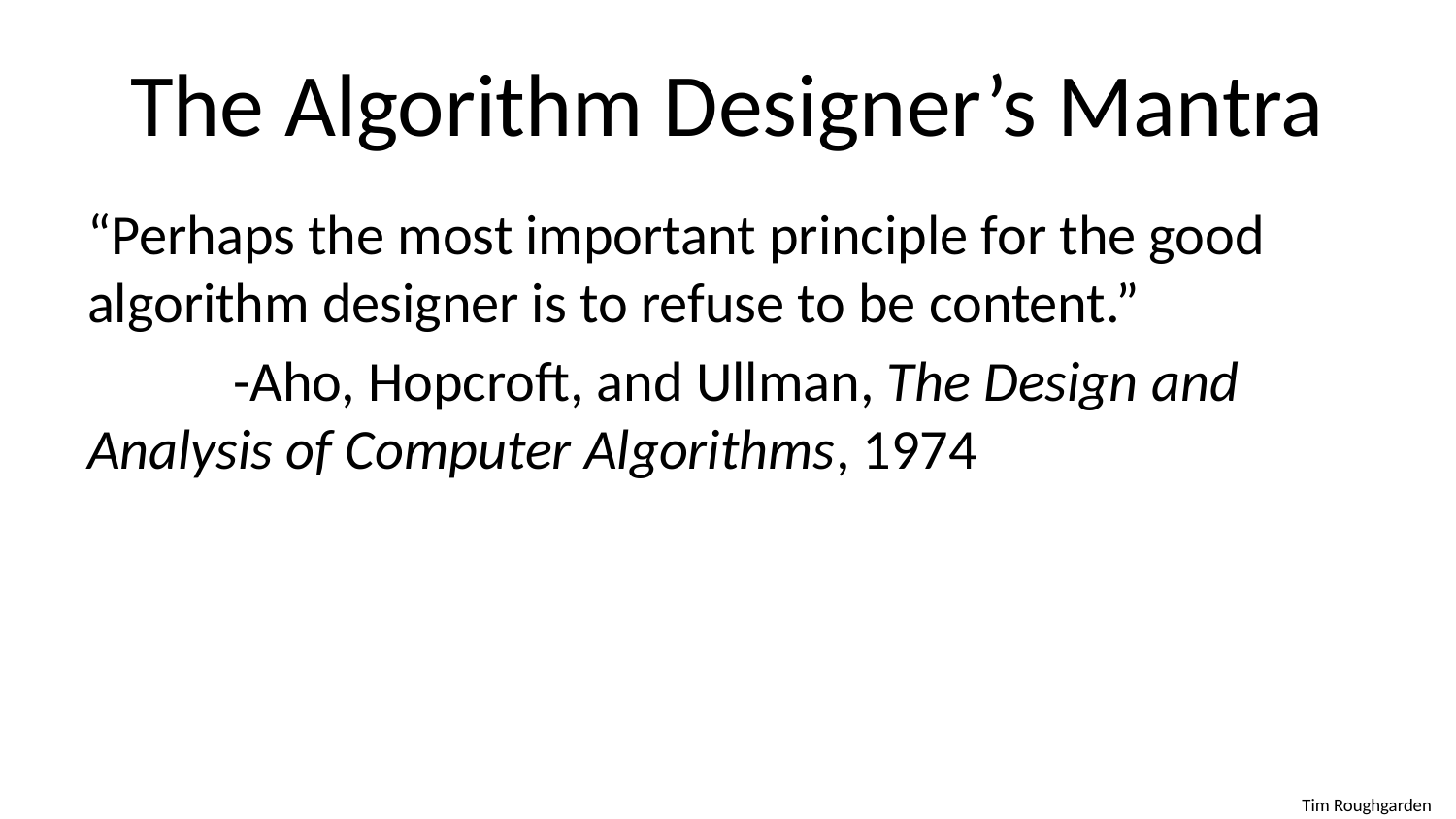

# The Algorithm Designer’s Mantra
“Perhaps the most important principle for the good algorithm designer is to refuse to be content.”
	-Aho, Hopcroft, and Ullman, The Design and 	Analysis of Computer Algorithms, 1974